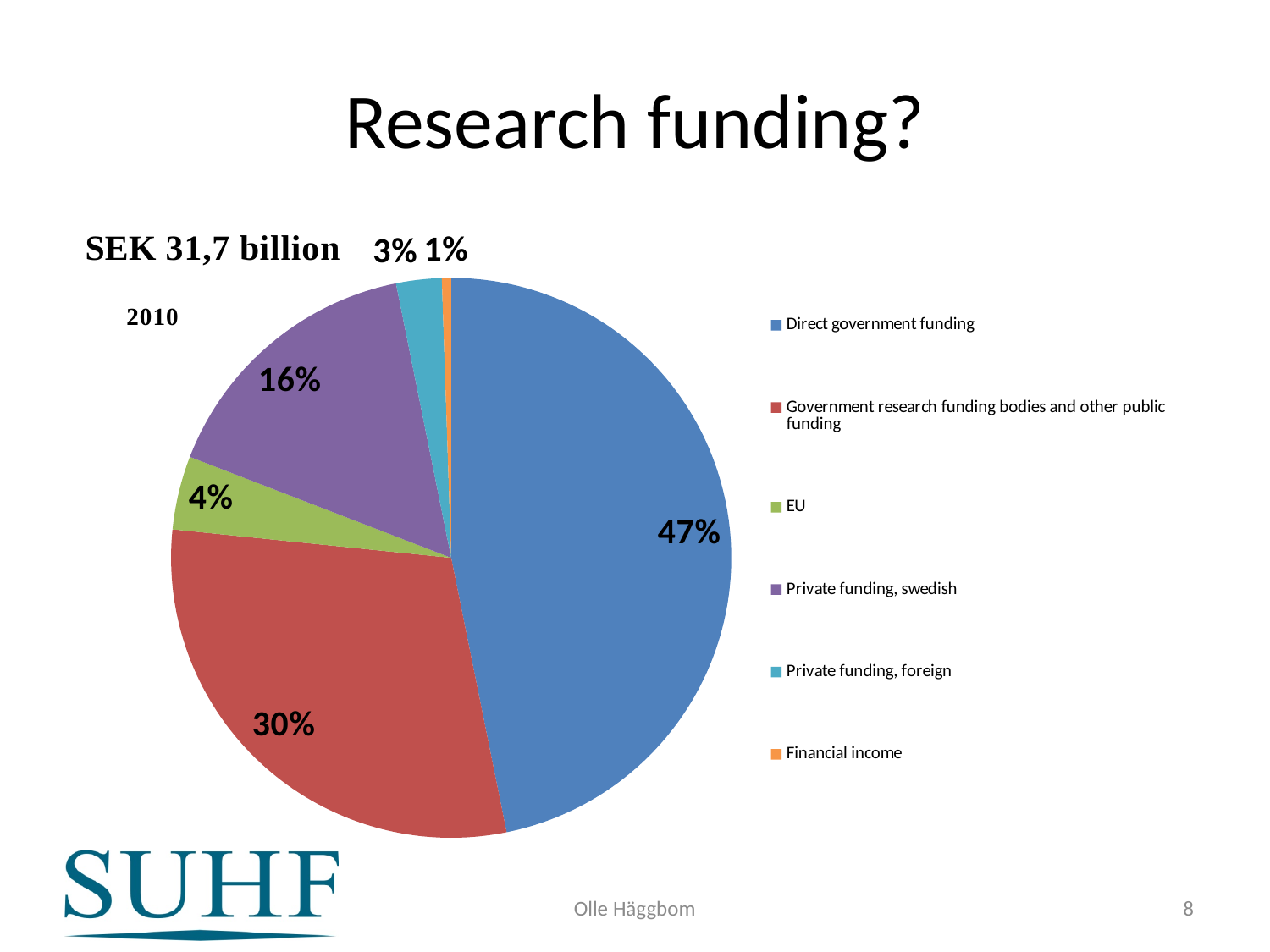

# Research funding?

### Chart

| Category |  |
|---|---|
| Direct government funding | 14852219.0 |
| Government research funding bodies and other public funding | 9449561.0 |
| EU | 1346624.0 |
| Private funding, swedish | 5064923.0 |
| Private funding, foreign | 833177.0 |
| Financial income | 169378.0 |
Olle Häggbom
8